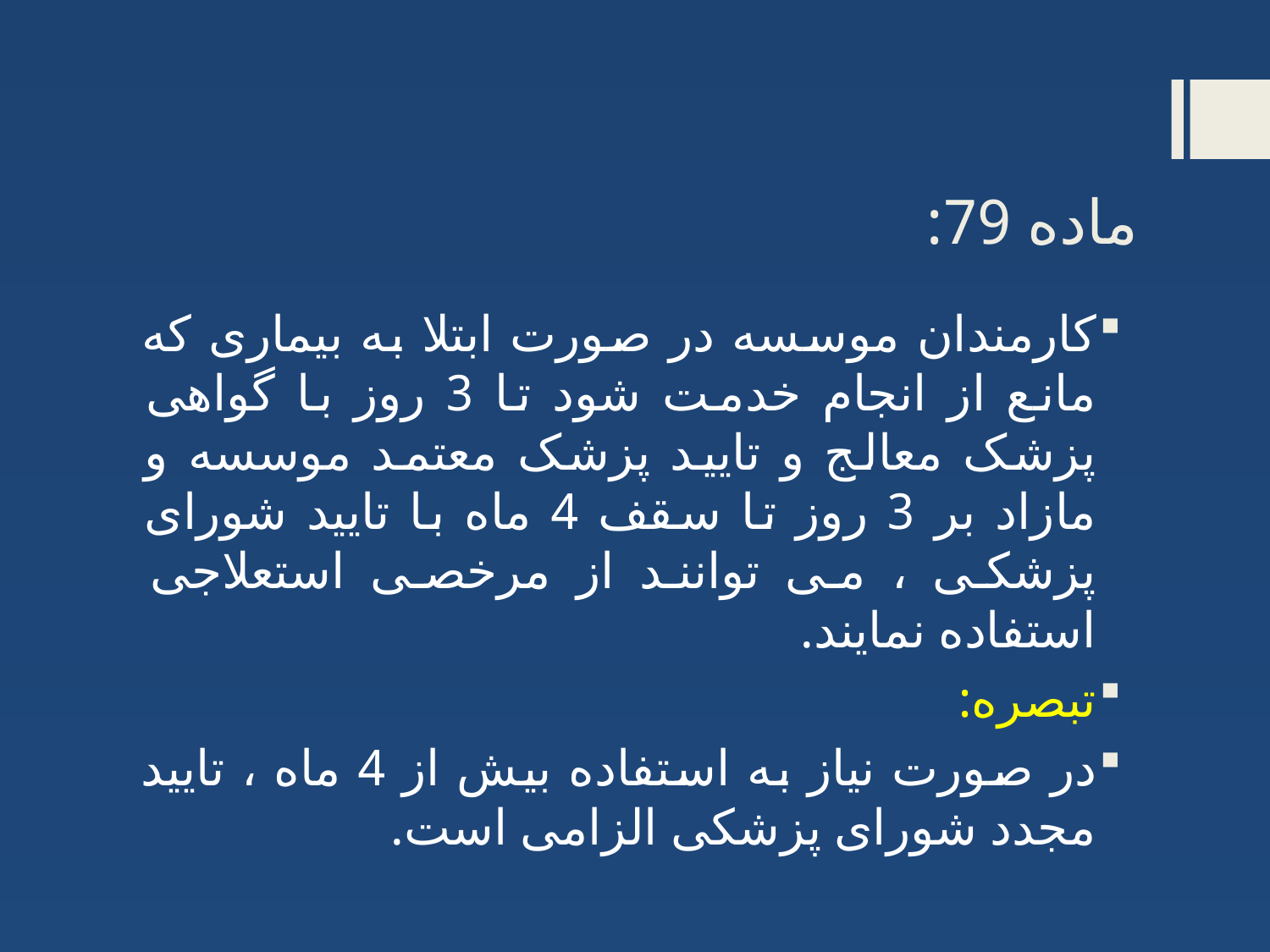

# ماده 79:
کارمندان موسسه در صورت ابتلا به بیماری که مانع از انجام خدمت شود تا 3 روز با گواهی پزشک معالج و تایید پزشک معتمد موسسه و مازاد بر 3 روز تا سقف 4 ماه با تایید شورای پزشکی ، می توانند از مرخصی استعلاجی استفاده نمایند.
تبصره:
در صورت نیاز به استفاده بیش از 4 ماه ، تایید مجدد شورای پزشکی الزامی است.